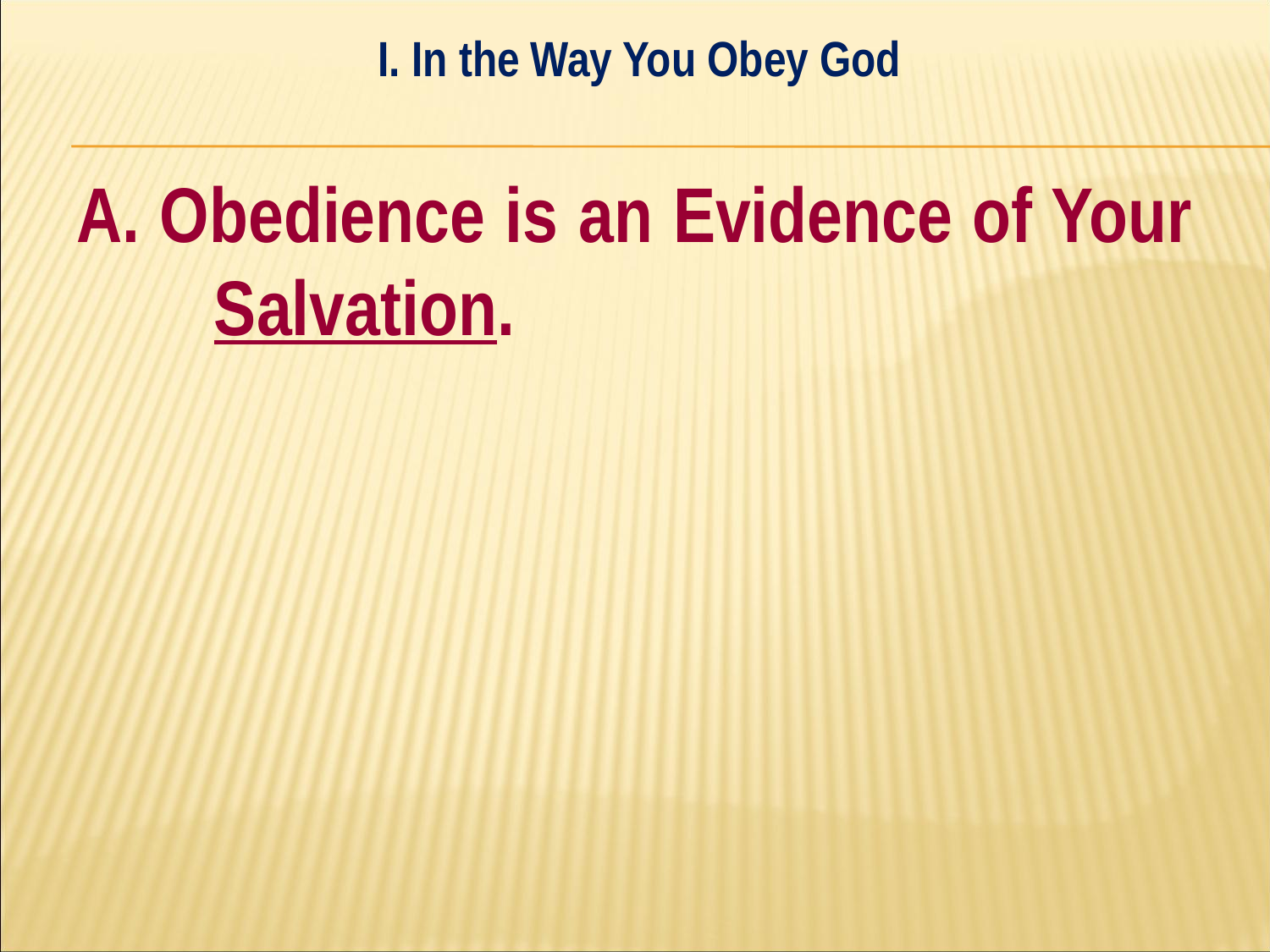

I. In the Way You Obey God
#
A. Obedience is an Evidence of Your    Salvation.